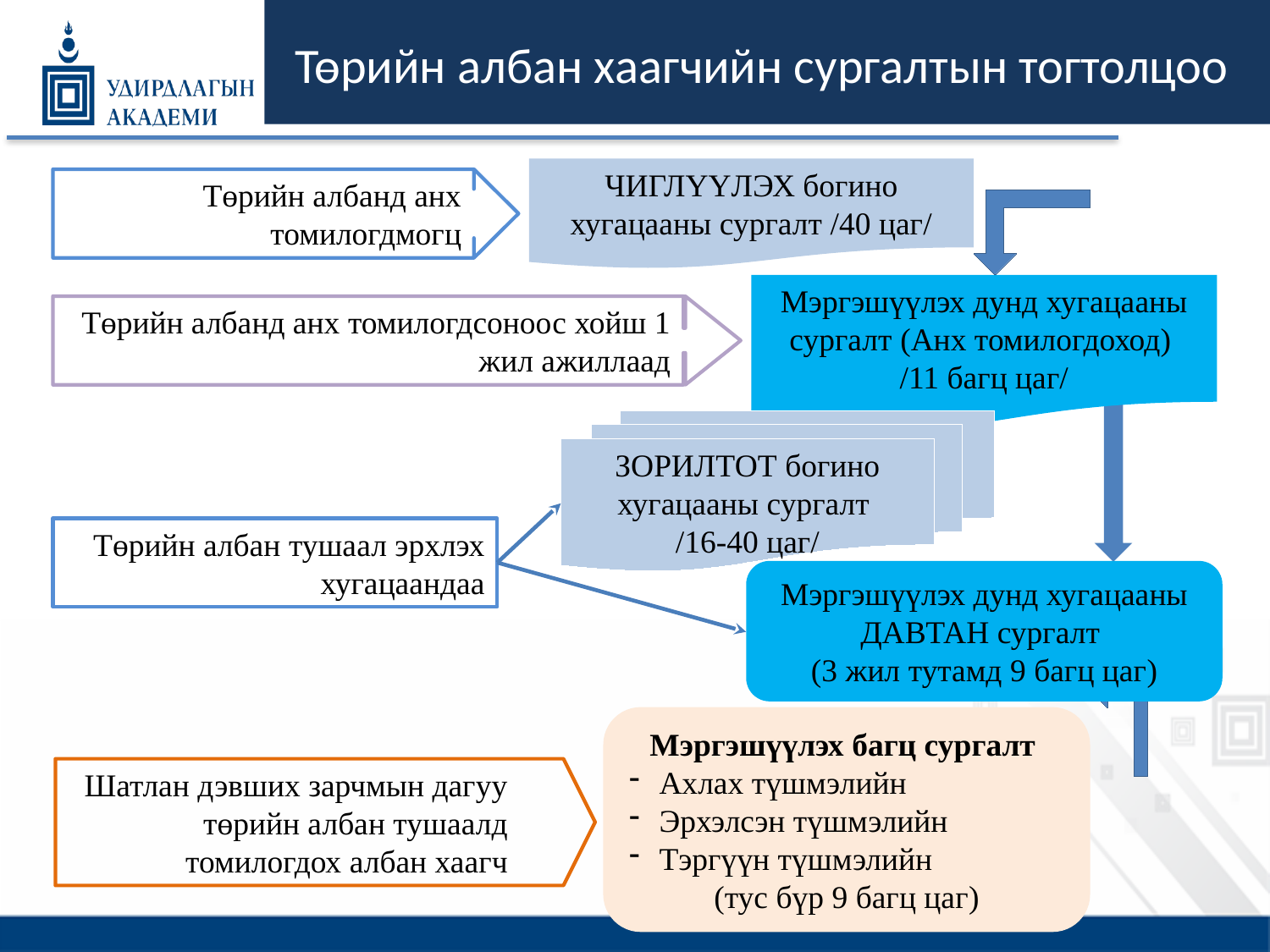

# Төрийн албан хаагчийн сургалтын тогтолцоо
ЧИГЛҮҮЛЭХ богино хугацааны сургалт /40 цаг/
Төрийн албанд анх томилогдмогц

Мэргэшүүлэх дунд хугацааны сургалт (Анх томилогдоход)
/11 багц цаг/
Төрийн албанд анх томилогдсоноос хойш 1 жил ажиллаад

ЗОРИЛТОТ богино хугацааны сургалт
/16-40 цаг/
Төрийн албан тушаал эрхлэх хугацаандаа
Мэргэшүүлэх дунд хугацааны ДАВТАН сургалт
(3 жил тутамд 9 багц цаг)

Мэргэшүүлэх багц сургалт
Ахлах түшмэлийн
Эрхэлсэн түшмэлийн
Тэргүүн түшмэлийн
(тус бүр 9 багц цаг)
Шатлан дэвших зарчмын дагуу төрийн албан тушаалд томилогдох албан хаагч